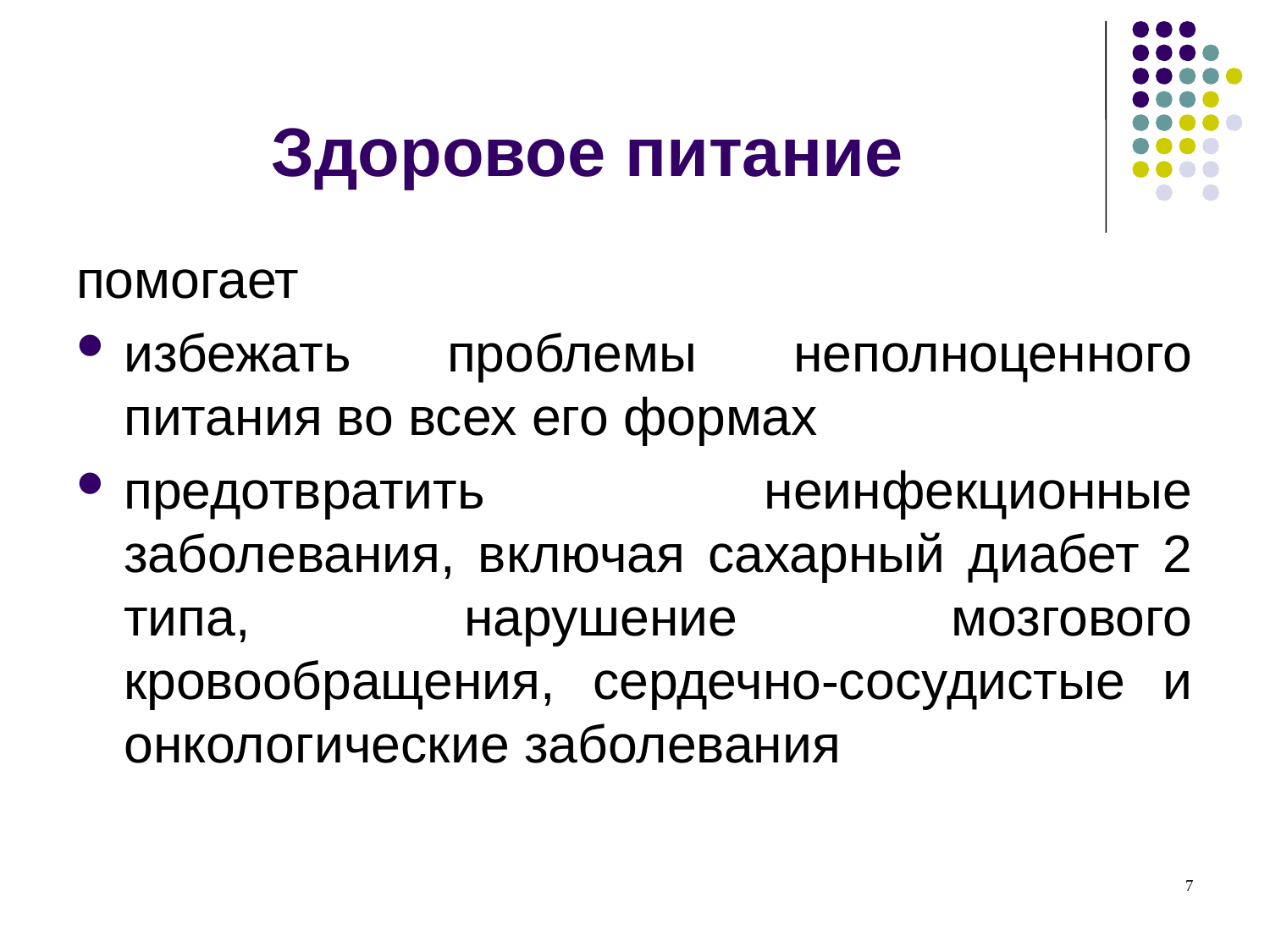

# Здоровое питание
помогает
избежать проблемы неполноценного питания во всех его формах
предотвратить неинфекционные заболевания, включая сахарный диабет 2 типа, нарушение мозгового кровообращения, сердечно-сосудистые и онкологические заболевания
7